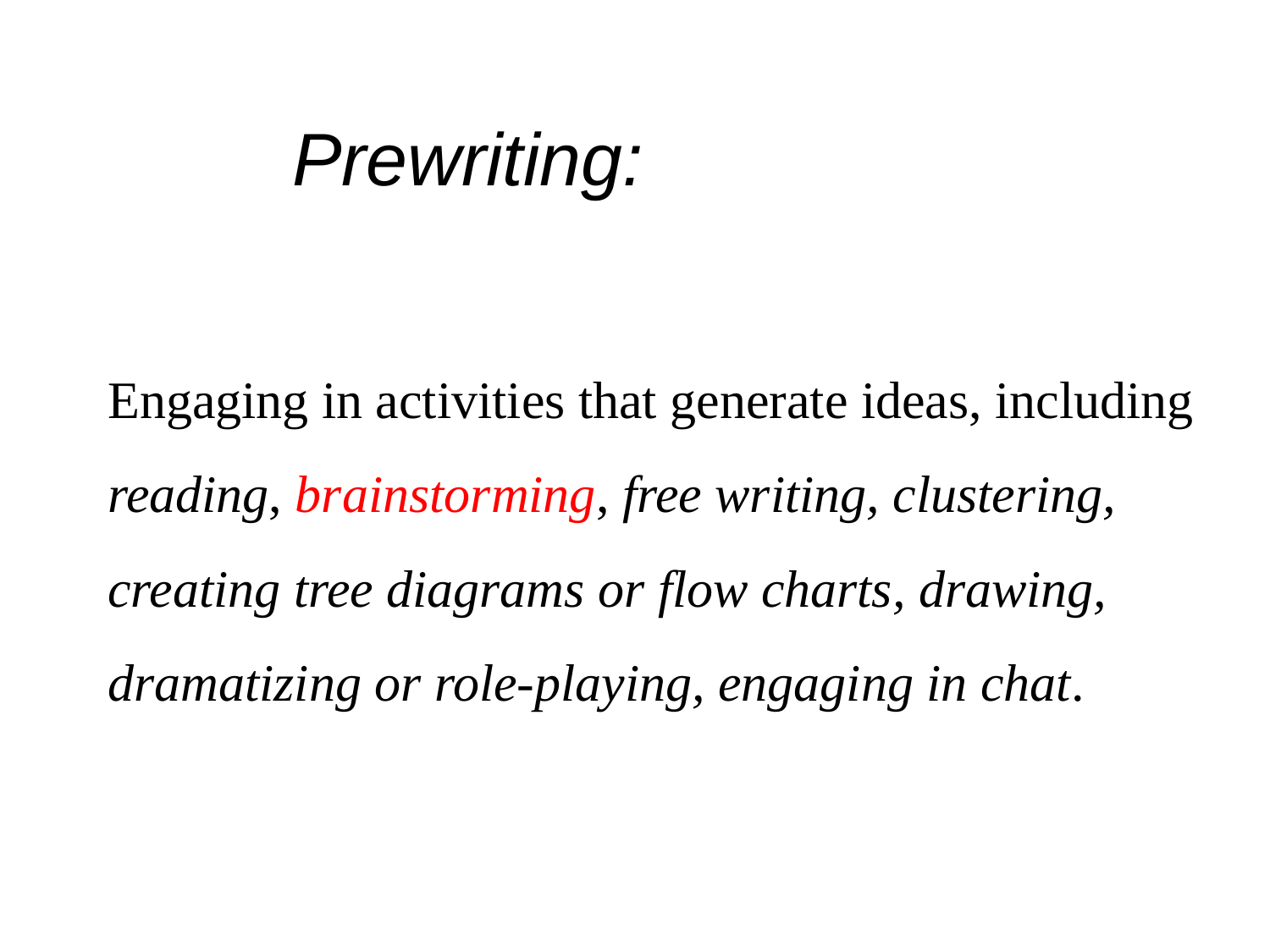

# Prewriting: Engaging in activities that generate ideas, including reading, brainstorming, free writing, clustering, creating tree diagrams or flow charts, drawing, dramatizing or role-playing, engaging in chat.